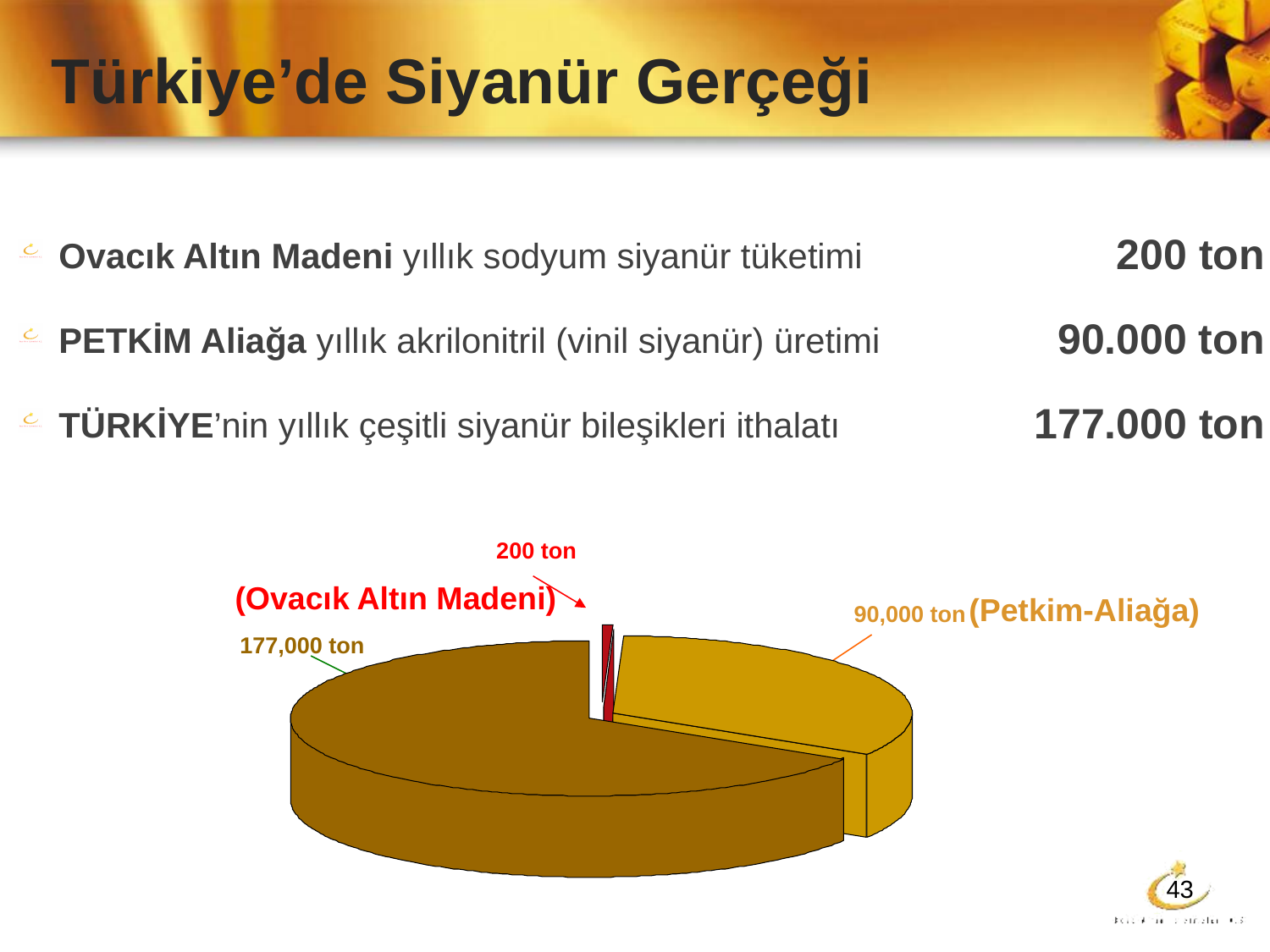

Türkiye’de Siyanür Gerçeği
Ovacık Altın Madeni yıllık sodyum siyanür tüketimi
PETKİM Aliağa yıllık akrilonitril (vinil siyanür) üretimi
TÜRKİYE’nin yıllık çeşitli siyanür bileşikleri ithalatı
200 ton
90.000 ton
177.000 ton

200 ton

90,000 ton

177,000 ton

(Ovacık Altın Madeni)

(Petkim-Aliağa)

43